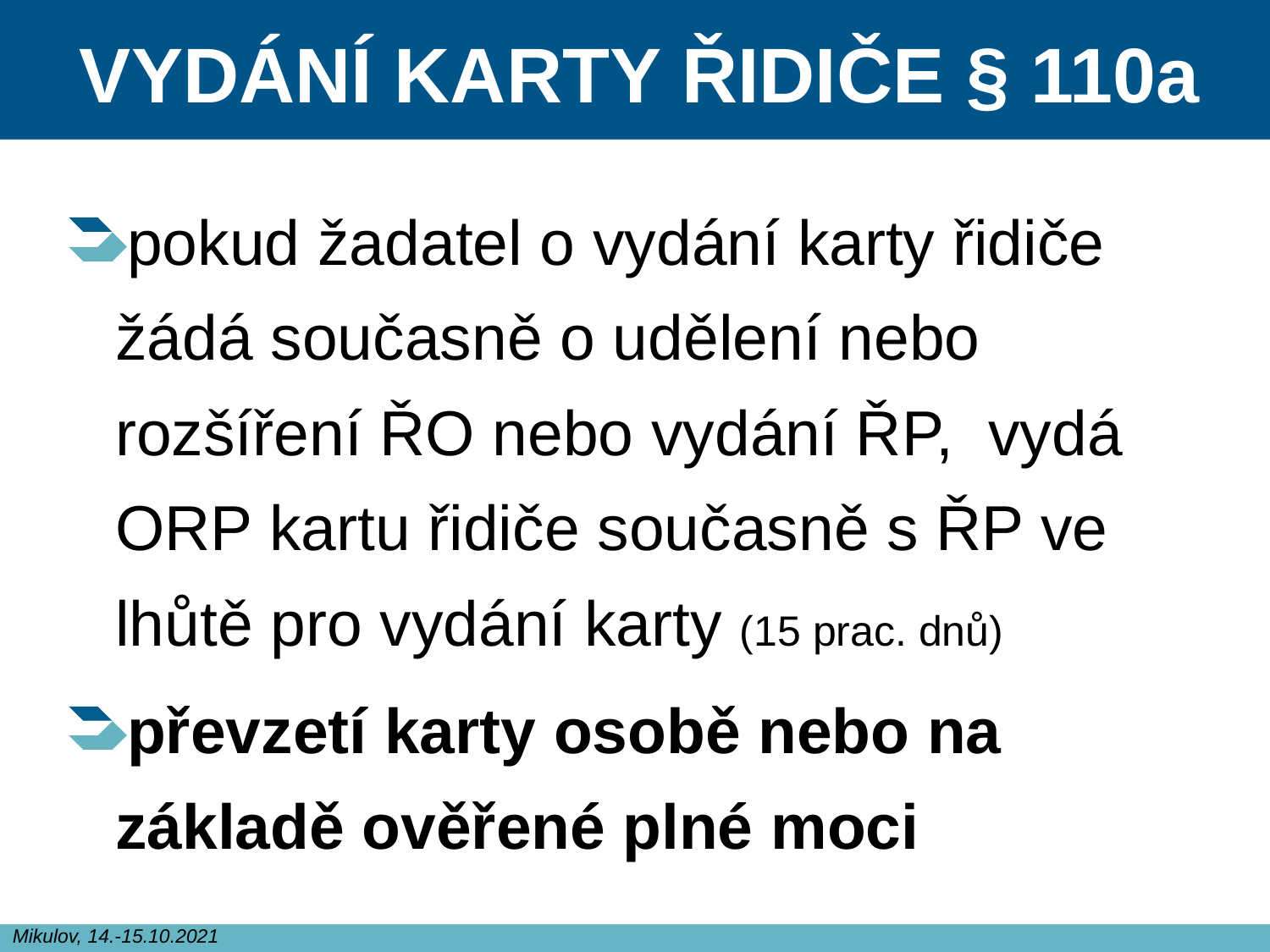

# VYDÁNÍ KARTY ŘIDIČE § 110a
pokud žadatel o vydání karty řidiče žádá současně o udělení nebo rozšíření ŘO nebo vydání ŘP,  vydá ORP kartu řidiče současně s ŘP ve lhůtě pro vydání karty (15 prac. dnů)
převzetí karty osobě nebo na základě ověřené plné moci